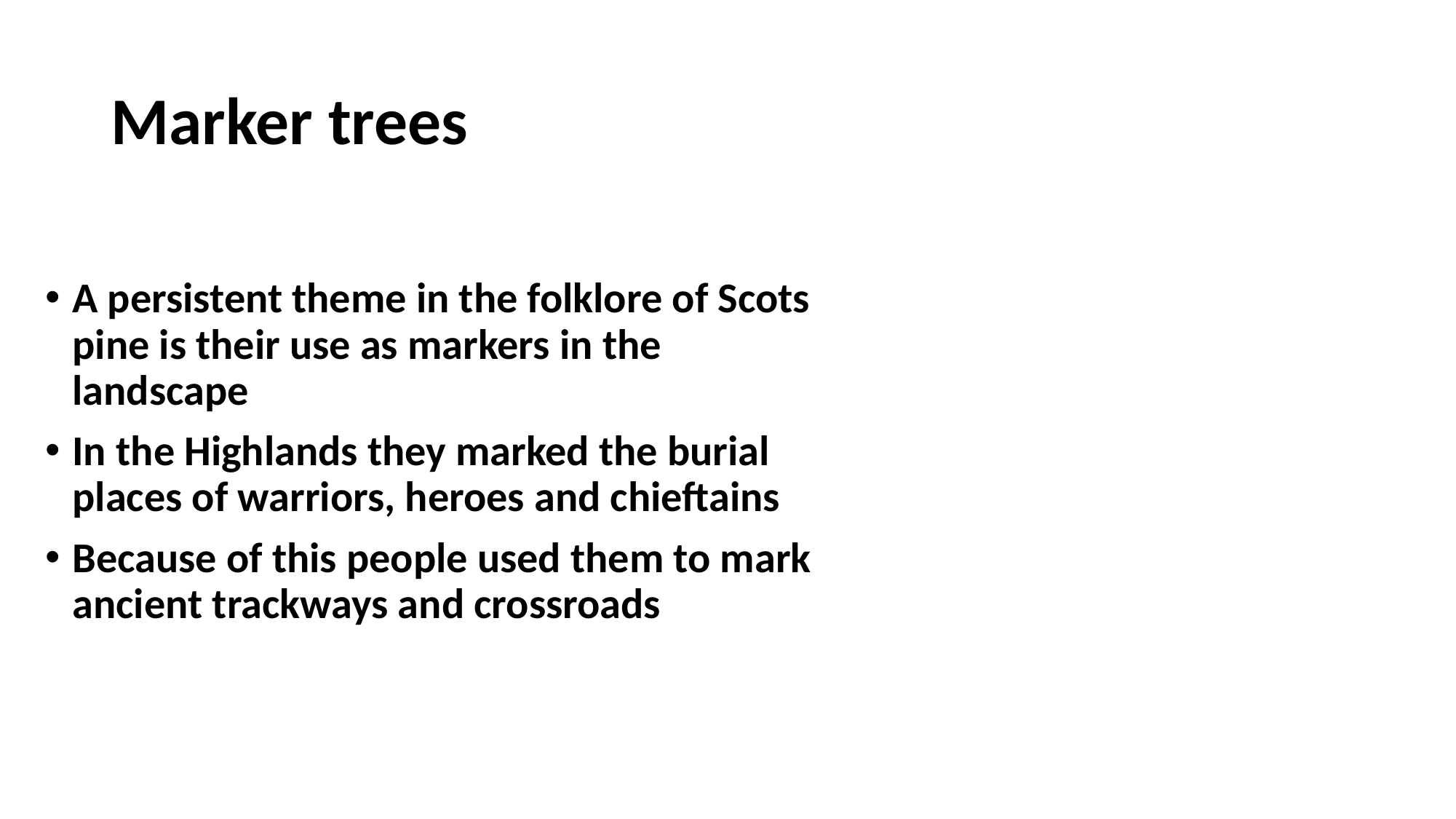

# Marker trees
A persistent theme in the folklore of Scots pine is their use as markers in the landscape
In the Highlands they marked the burial places of warriors, heroes and chieftains
Because of this people used them to mark ancient trackways and crossroads